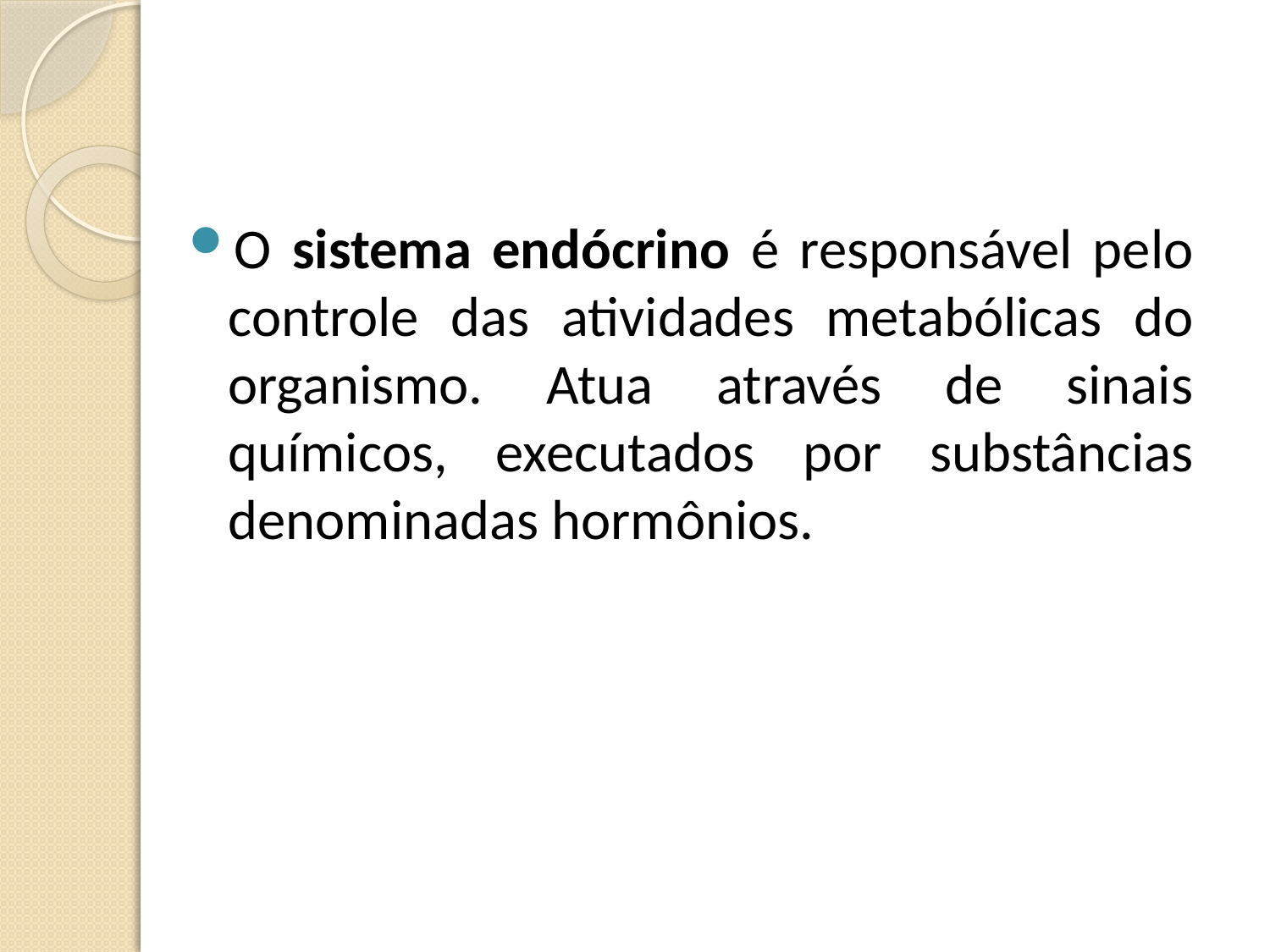

O sistema endócrino é responsável pelo controle das atividades metabólicas do organismo. Atua através de sinais químicos, executados por substâncias denominadas hormônios.